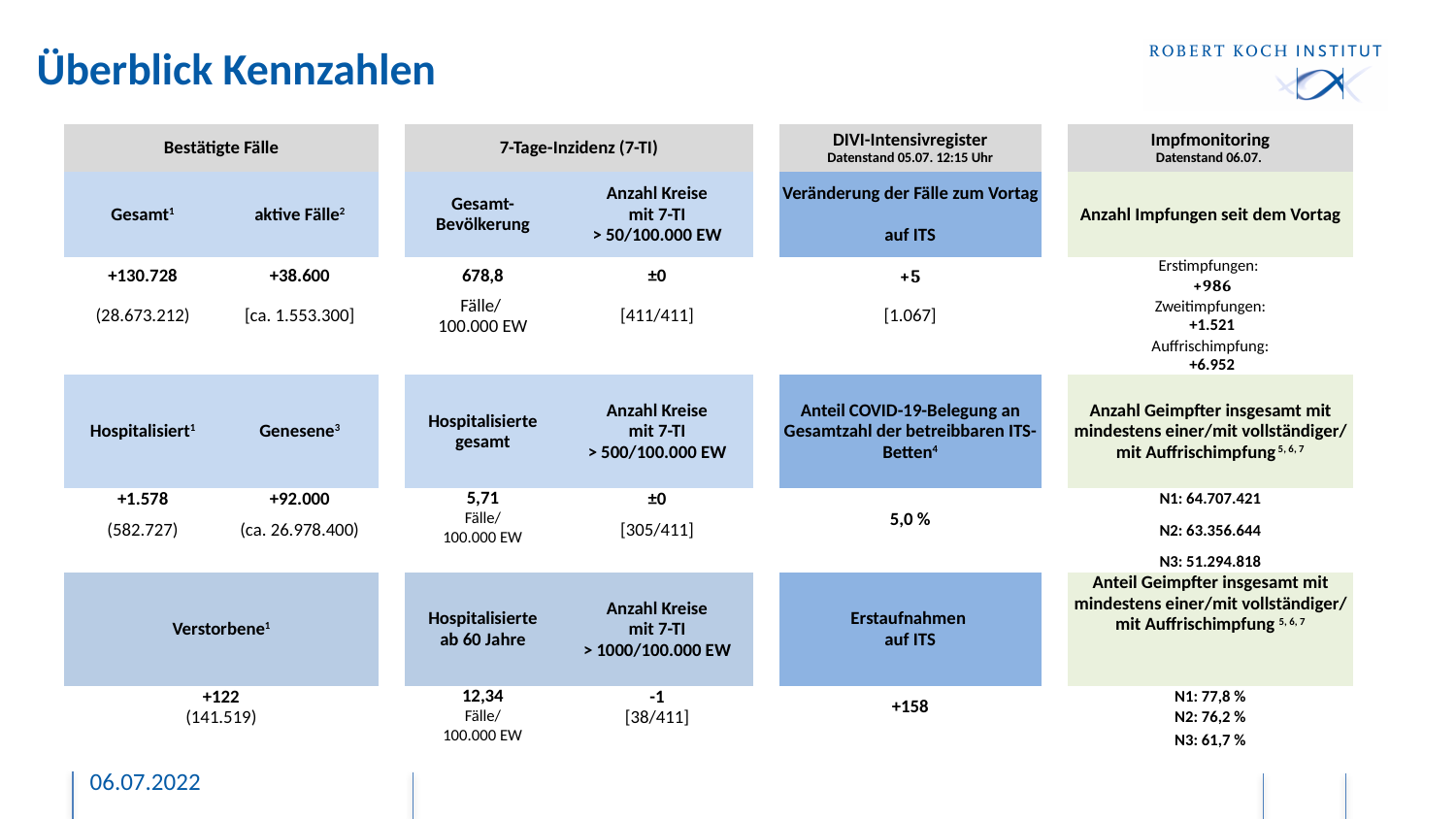

# Überblick Kennzahlen
| Bestätigte Fälle |  |  | 7-Tage-Inzidenz (7-TI) |  |  | DIVI-Intensivregister Datenstand 05.07. 12:15 Uhr |  | Impfmonitoring Datenstand 06.07. |
| --- | --- | --- | --- | --- | --- | --- | --- | --- |
| Gesamt1 | aktive Fälle2 |  | Gesamt-Bevölkerung | Anzahl Kreise mit 7-TI > 50/100.000 EW |  | Veränderung der Fälle zum Vortag auf ITS |  | Anzahl Impfungen seit dem Vortag |
| +130.728 | +38.600 |  | 678,8 | ±0 |  | +5 |  | Erstimpfungen: +986 |
| (28.673.212) | [ca. 1.553.300] |  | Fälle/ 100.000 EW | [411/411] |  | [1.067] |  | Zweitimpfungen: +1.521 |
|  |  |  |  |  |  |  |  | Auffrischimpfung: +6.952 |
| Hospitalisiert1 | Genesene3 |  | Hospitalisierte gesamt | Anzahl Kreise mit 7-TI > 500/100.000 EW |  | Anteil COVID-19-Belegung an Gesamtzahl der betreibbaren ITS-Betten4 |  | Anzahl Geimpfter insgesamt mit mindestens einer/mit vollständiger/ mit Auffrischimpfung 5, 6, 7 |
| +1.578 | +92.000 |  | 5,71 Fälle/ 100.000 EW | ±0 |  | 5,0 % |  | N1: 64.707.421 |
| (582.727) | (ca. 26.978.400) |  |  | [305/411] |  |  |  | N2: 63.356.644 |
|  |  |  |  |  |  |  |  | N3: 51.294.818 |
| Verstorbene1 |  |  | Hospitalisierte ab 60 Jahre | Anzahl Kreise mit 7-TI > 1000/100.000 EW |  | Erstaufnahmen auf ITS |  | Anteil Geimpfter insgesamt mit mindestens einer/mit vollständiger/ mit Auffrischimpfung 5, 6, 7 |
| +122 |  |  | 12,34 Fälle/ 100.000 EW | -1 |  | +158 |  | N1: 77,8 % |
| (141.519) |  |  |  | [38/411] |  |  |  | N2: 76,2 % |
|  |  |  |  |  |  |  |  | N3: 61,7 % |
06.07.2022